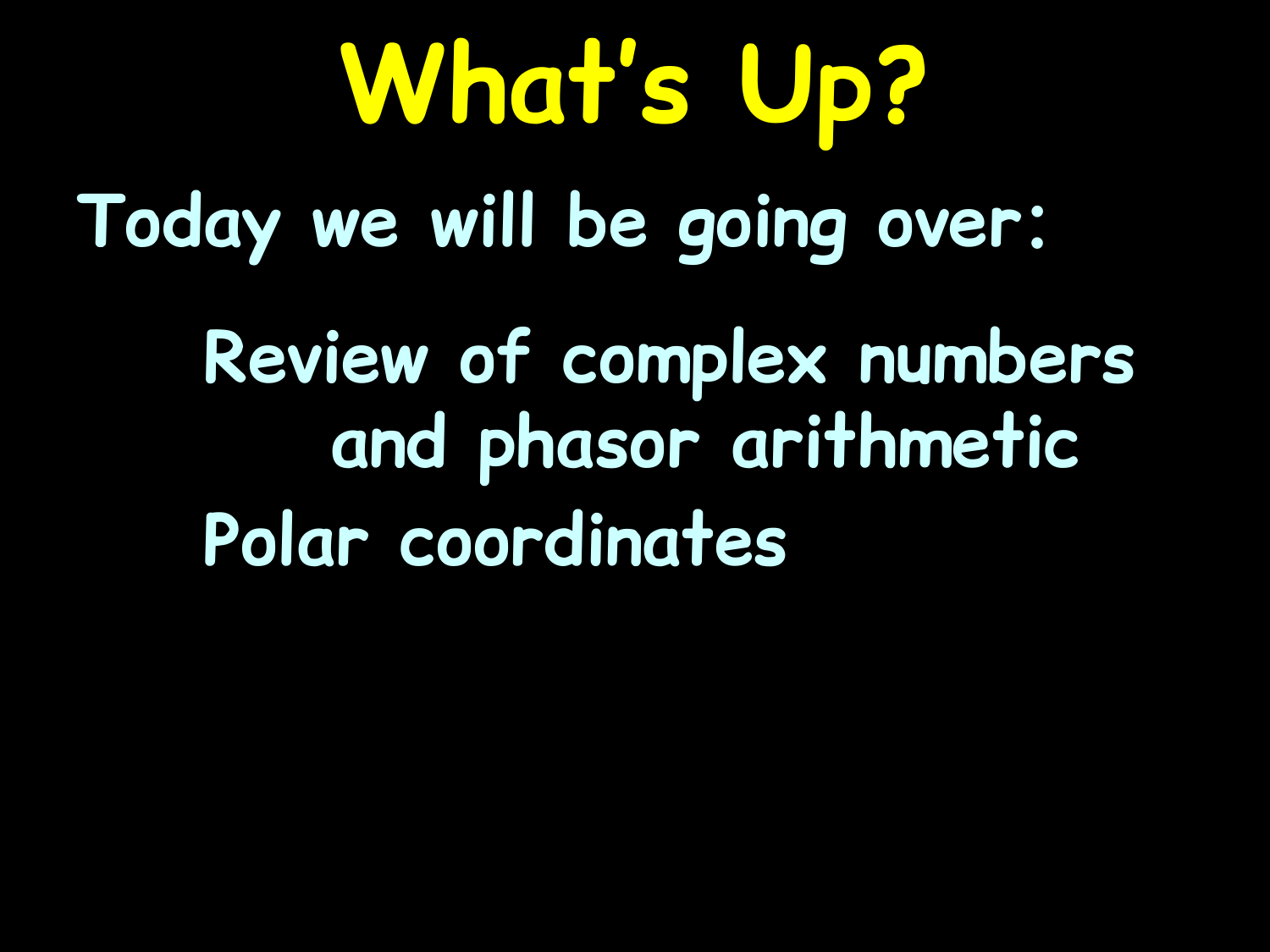

# What’s Up?
Today we will be going over:

	Review of complex numbers
		and phasor arithmetic
	Polar coordinates